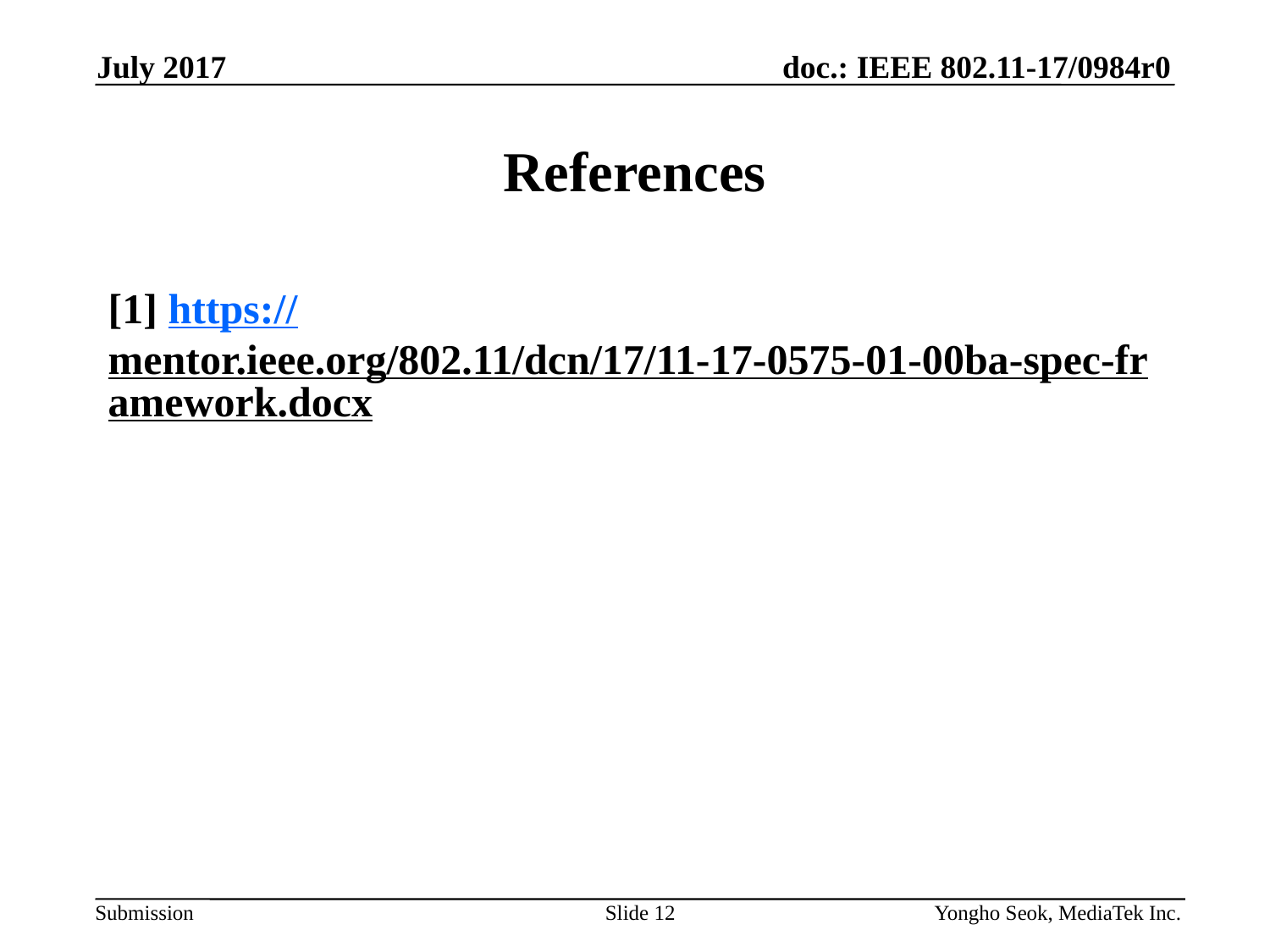

July 2017
# References
[1] https://mentor.ieee.org/802.11/dcn/17/11-17-0575-01-00ba-spec-framework.docx

Slide 12
Yongho Seok, MediaTek Inc.